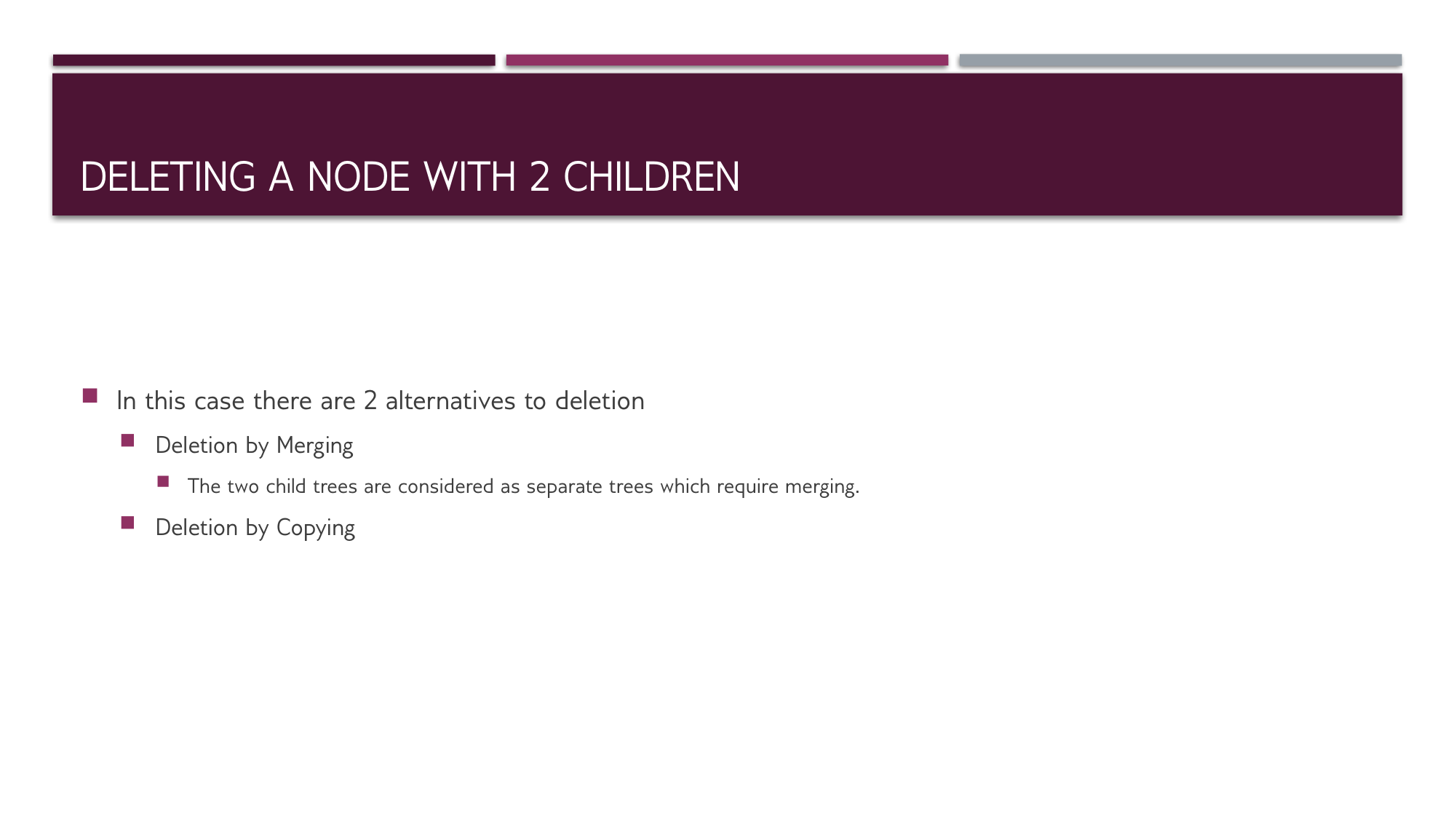

# Deleting a node with 2 children
In this case there are 2 alternatives to deletion
Deletion by Merging
The two child trees are considered as separate trees which require merging.
Deletion by Copying